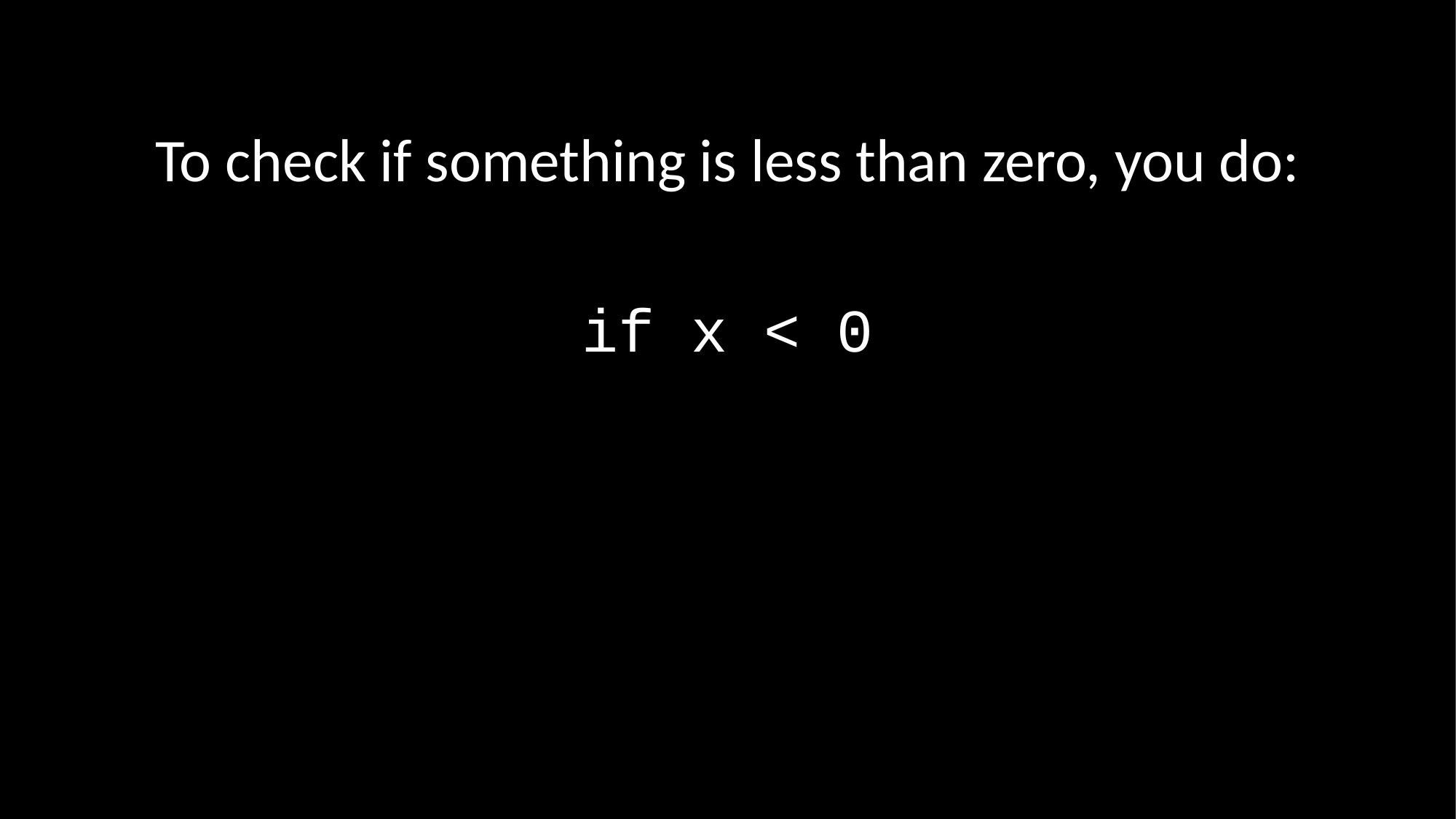

To check if something is less than zero, you do:

if x < 0